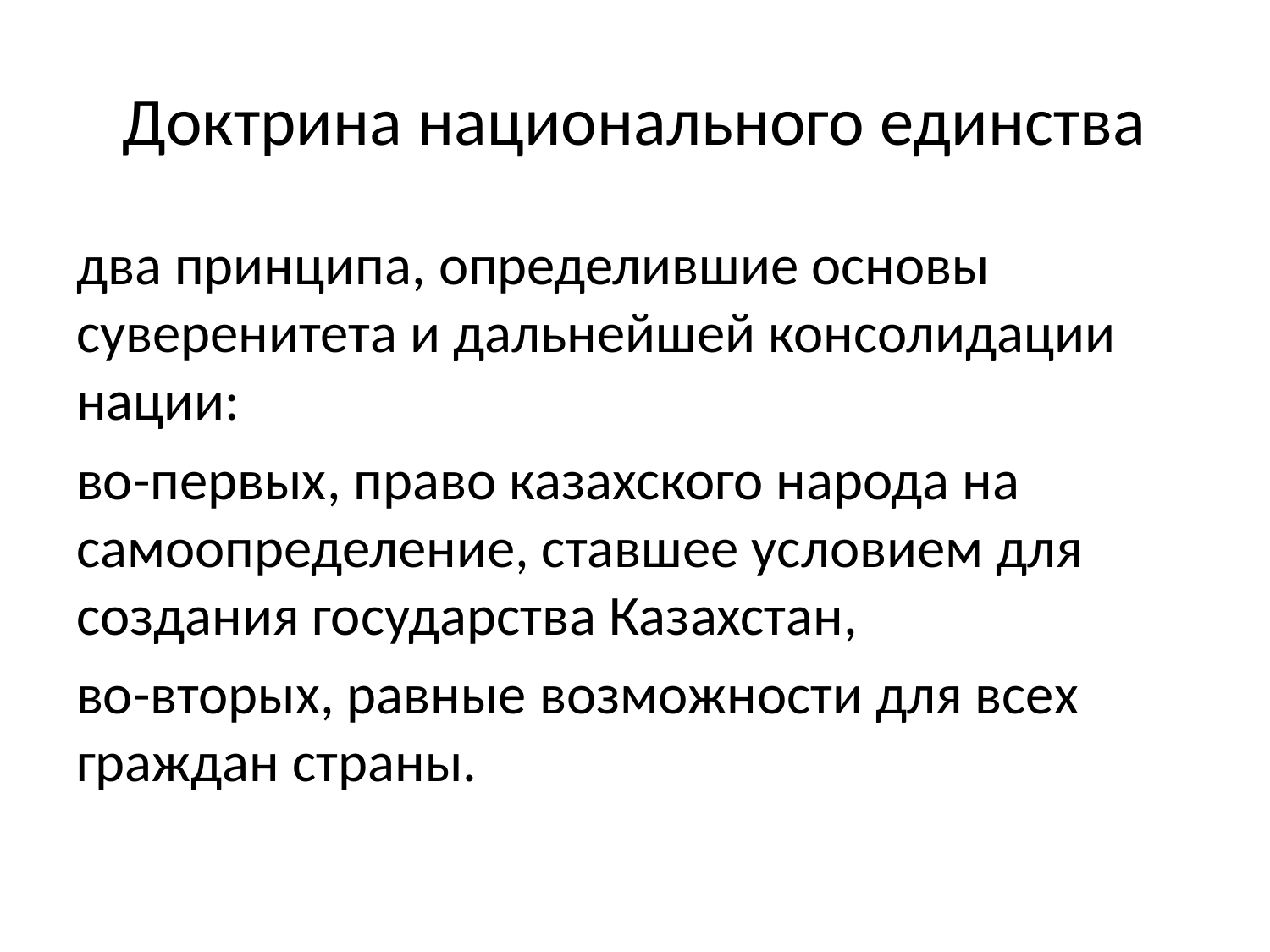

# Доктрина национального единства
два принципа, определившие основы суверенитета и дальнейшей консолидации нации:
во-первых, право казахского народа на самоопределение, ставшее условием для создания государства Казахстан,
во-вторых, равные возможности для всех граждан страны.